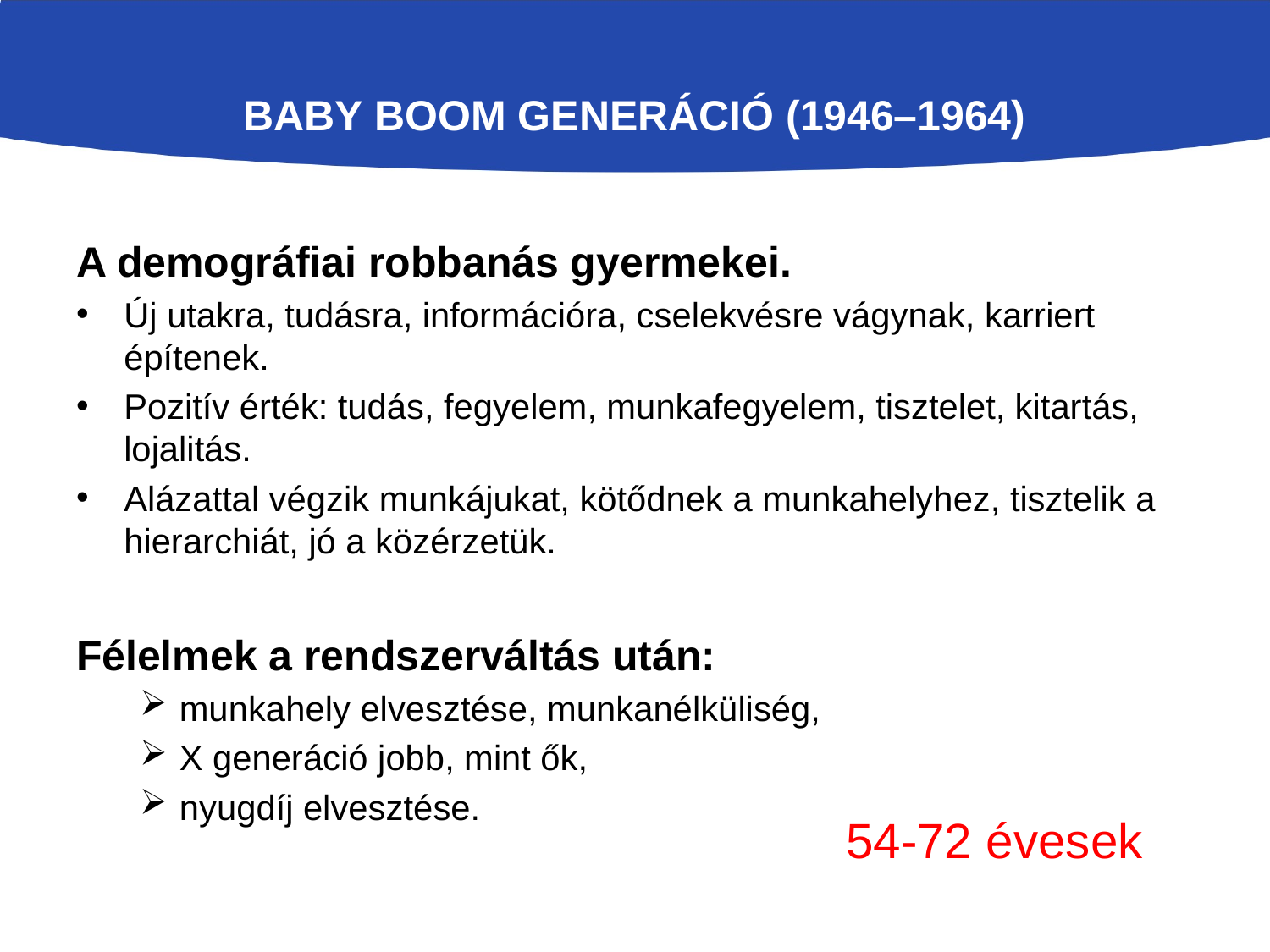

# Baby boom generáció (1946–1964)
A demográfiai robbanás gyermekei.
Új utakra, tudásra, információra, cselekvésre vágynak, karriert építenek.
Pozitív érték: tudás, fegyelem, munkafegyelem, tisztelet, kitartás, lojalitás.
Alázattal végzik munkájukat, kötődnek a munkahelyhez, tisztelik a hierarchiát, jó a közérzetük.

Félelmek a rendszerváltás után:
munkahely elvesztése, munkanélküliség,
X generáció jobb, mint ők,
nyugdíj elvesztése.

54-72 évesek